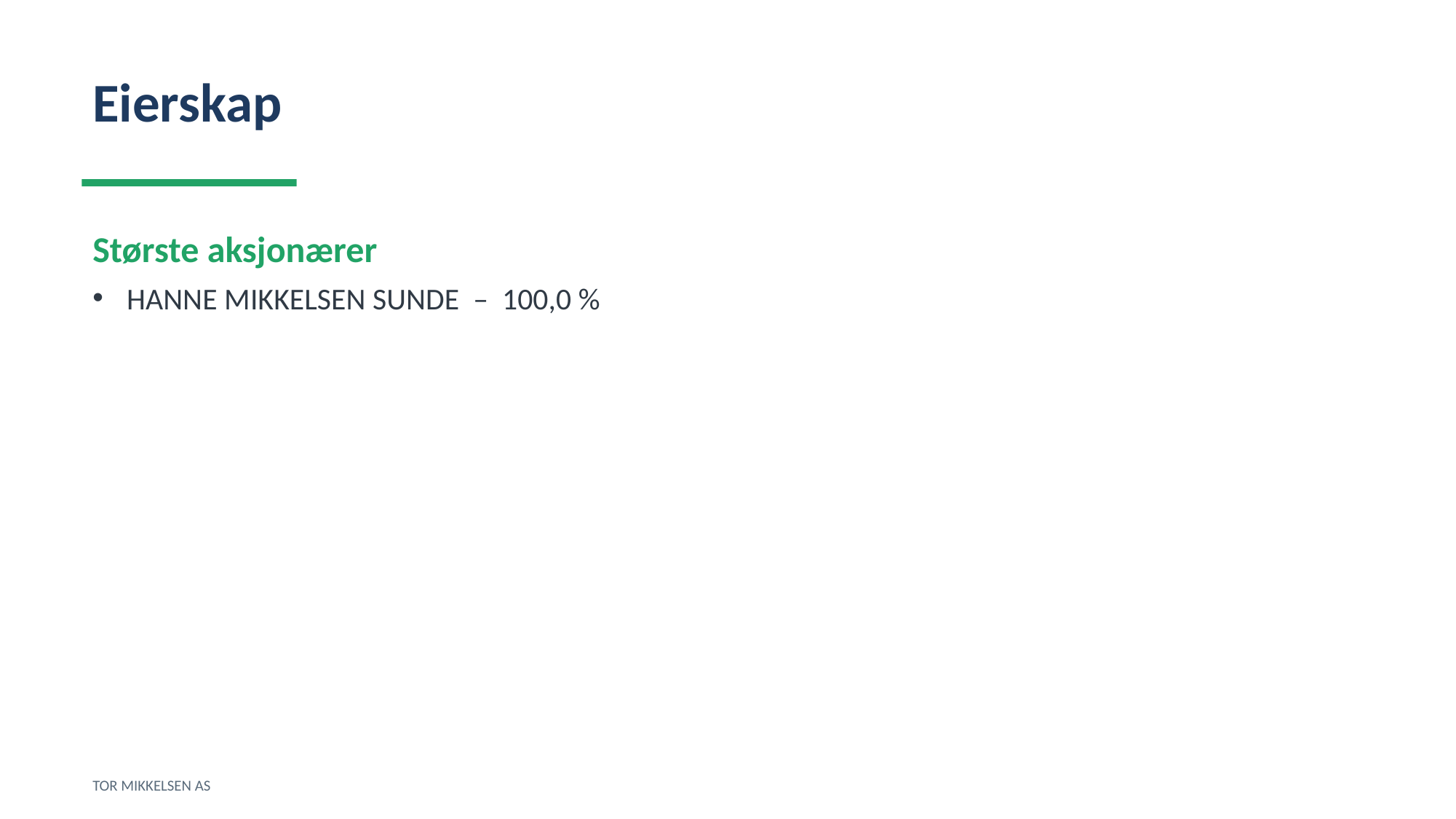

Eierskap

Største aksjonærer
HANNE MIKKELSEN SUNDE  –  100,0 %
TOR MIKKELSEN AS